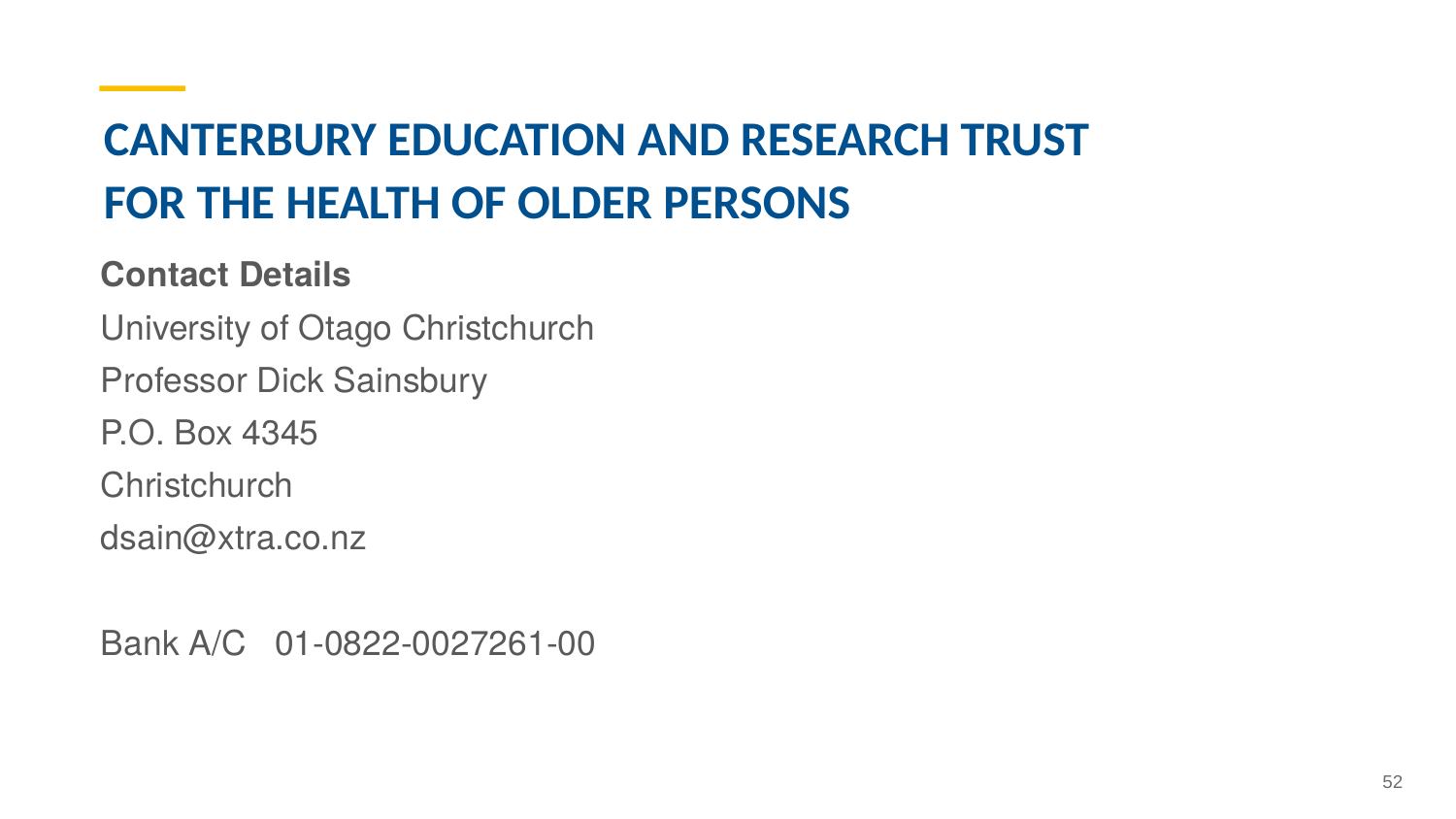

# CANTERBURY EDUCATION AND RESEARCH TRUST FOR THE HEALTH OF OLDER PERSONS
Contact Details
University of Otago Christchurch
Professor Dick Sainsbury
P.O. Box 4345
Christchurch
dsain@xtra.co.nz

Bank A/C   01-0822-0027261-00
52